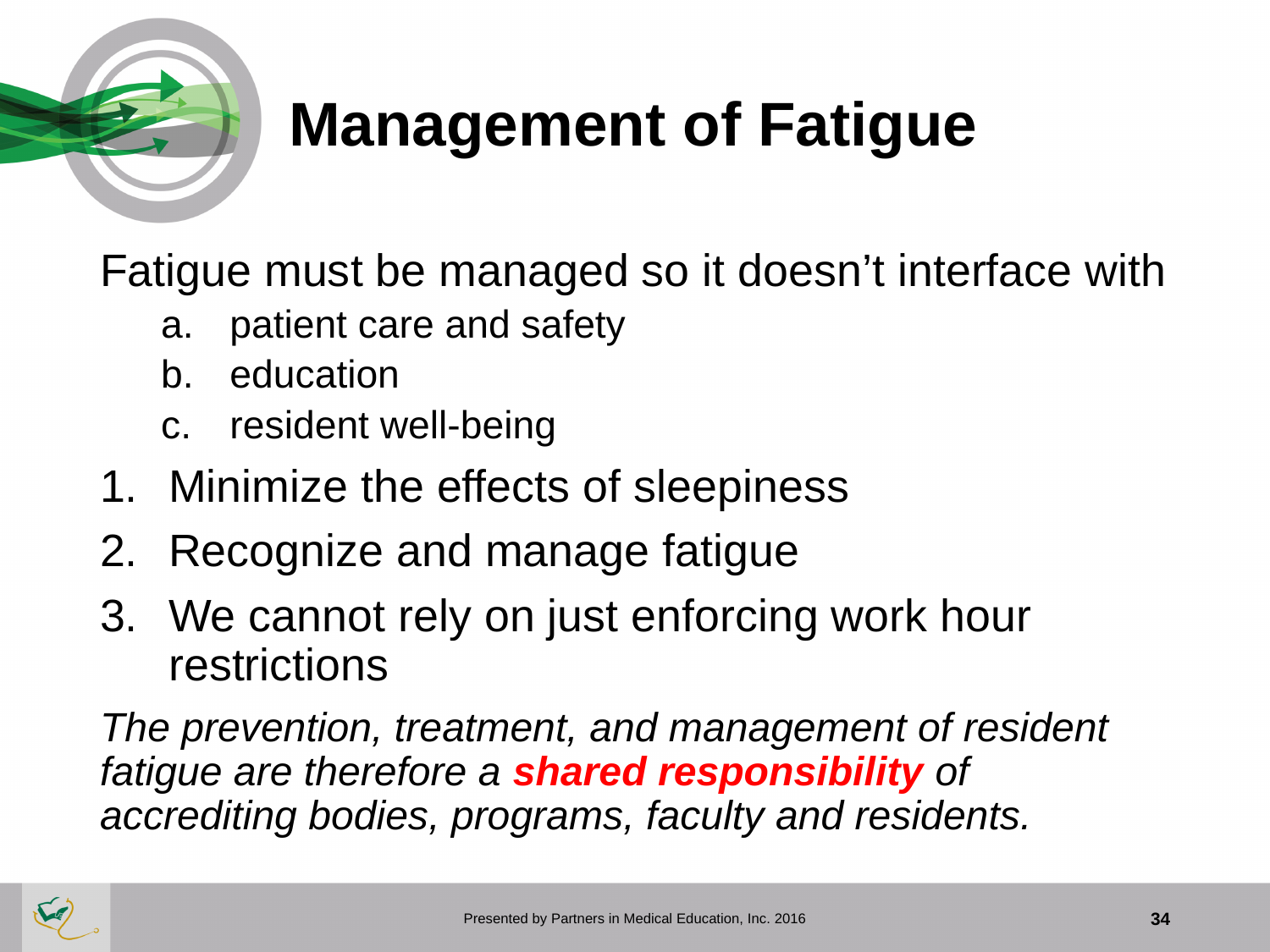

# Management of Fatigue
Fatigue must be managed so it doesn’t interface with
patient care and safety
education
resident well-being
Minimize the effects of sleepiness
Recognize and manage fatigue
We cannot rely on just enforcing work hour restrictions
The prevention, treatment, and management of resident fatigue are therefore a shared responsibility of accrediting bodies, programs, faculty and residents.

Presented by Partners in Medical Education, Inc. 2016
34